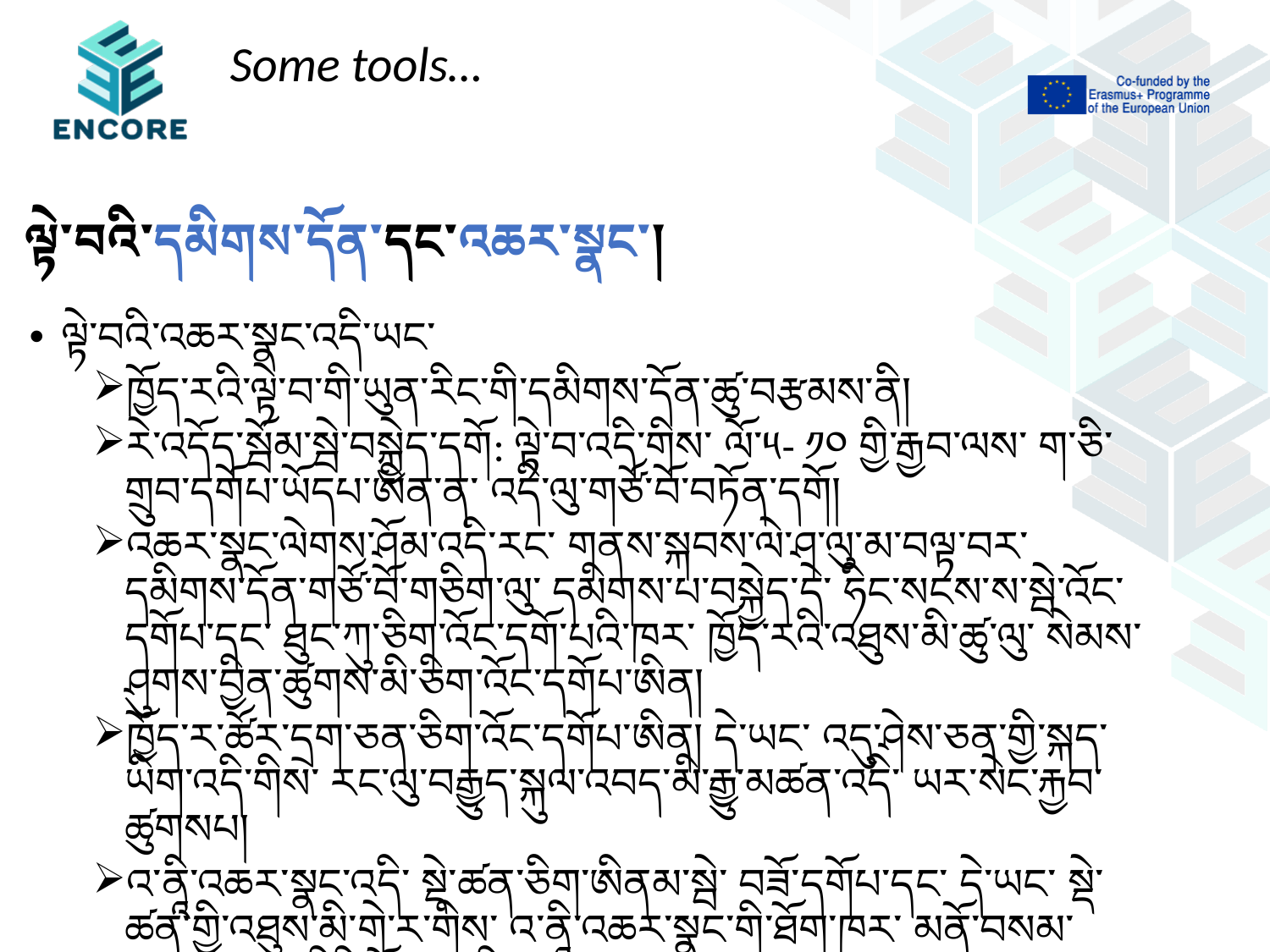

Some tools…
# ལྟེ་བའི་དམིགས་དོན་དང་འཆར་སྣང་།
ལྟེ་བའི་འཆར་སྣང་འདི་ཡང་
ཁྱོད་རའི་ལྟེ་བ་གི་ཡུན་རིང་གི་དམིགས་དོན་ཚུ་བརྩམས་ནི།
རེ་འདོད་སྦོམ་སྦེ་བསྐྱེད་དགོ: ལྟེ་བ་འདི་གིས་ ལོ་༥- ༡༠ གྱི་རྒྱབ་ལས་ ག་ཅི་གྲུབ་དགོཔ་ཡོདཔ་ཨིན་ན་ འདི་ལུ་གཙོ་བོ་བཏོན་དགོ།
འཆར་སྣང་ལེགས་ཤོམ་འདི་རང་ གནས་སྐབས་ལེ་ཤ་ལུ་མ་བལྟ་བར་ དམིགས་དོན་གཙོ་བོ་གཅིག་ལུ་ དམིགས་པ་བསྐྱེད་དེ་ ཧིང་སངས་ས་སྦེ་འོང་དགོཔ་དང་ ཐུང་ཀུ་ཅིག་འོང་དགོ་པའི་ཁར་ ཁྱོད་རའི་འཐུས་མི་ཚུ་ལུ་ སེམས་ཤུགས་བྱིན་ཚུགས་མི་ཅིག་འོང་དགོཔ་ཨིན།
ཁྱོད་ར་ཚོར་དྲག་ཅན་ཅིག་འོང་དགོཔ་ཨིན། དེ་ཡང་ འདུ་ཤེས་ཅན་གྱི་སྐད་ཡིག་འདི་གིས་ རང་ལུ་བརྒྱུད་སྐུལ་འབད་མི་རྒྱུ་མཚན་འདི་ ཡར་སེང་རྐྱབ་ཚུགསཔ།
འ་ནཱི་འཆར་སྣང་འདི་ སྡེ་ཚན་ཅིག་ཨིནམ་སྦེ་ བཟོ་དགོཔ་དང་ དེ་ཡང་ སྡེ་ཚན་གྱི་འཐུས་མི་གེ་ར་གིས་ འ་ནཱི་འཆར་སྣང་གི་ཐོག་ཁར་ མནོ་བསམ་བཏང་ཚུགས་ནིའི་དོན་ལུ་ཨིན།